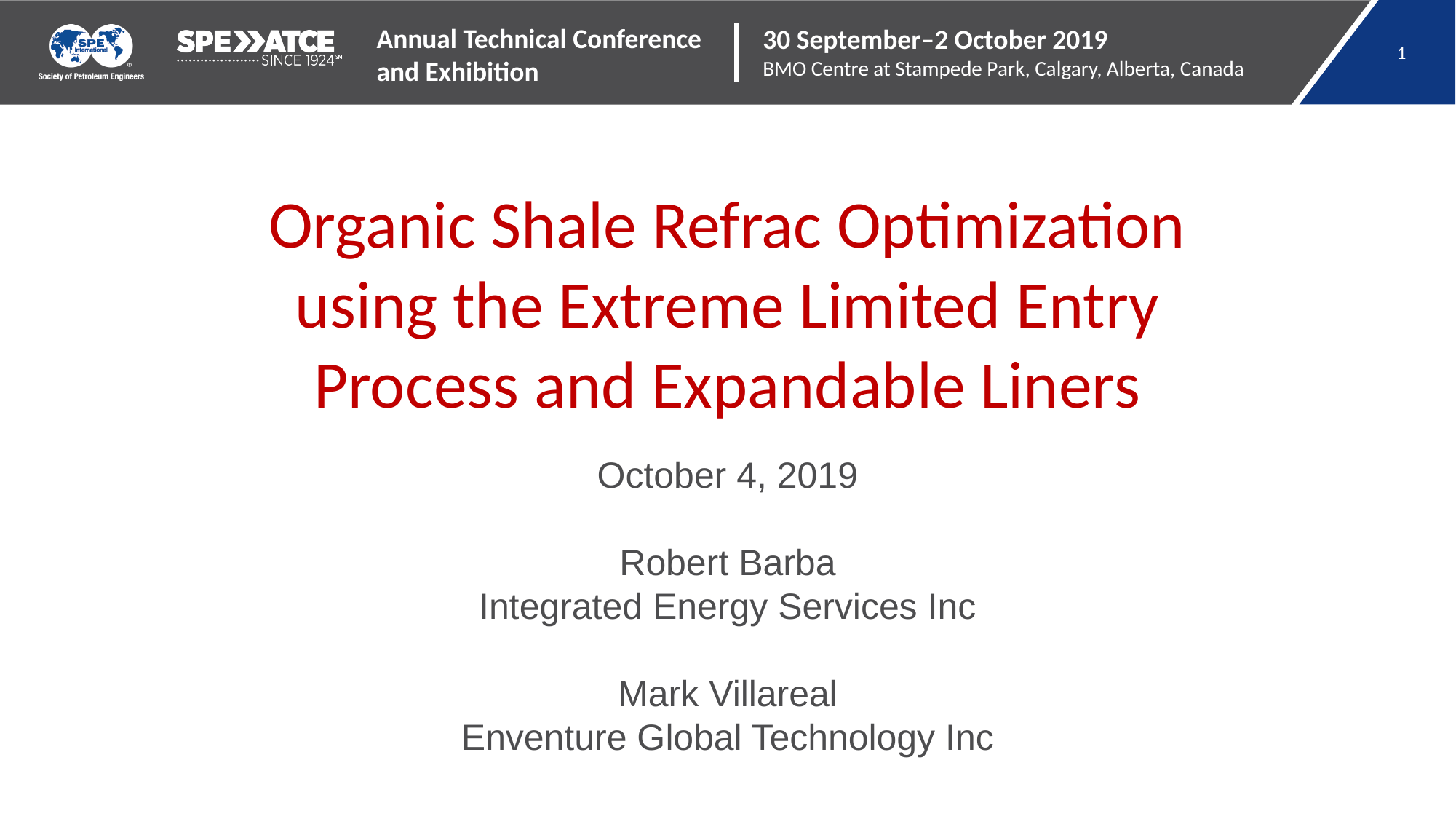

# Organic Shale Refrac Optimization using the Extreme Limited Entry Process and Expandable Liners
October 4, 2019

Robert Barba
Integrated Energy Services Inc

Mark Villareal
Enventure Global Technology Inc